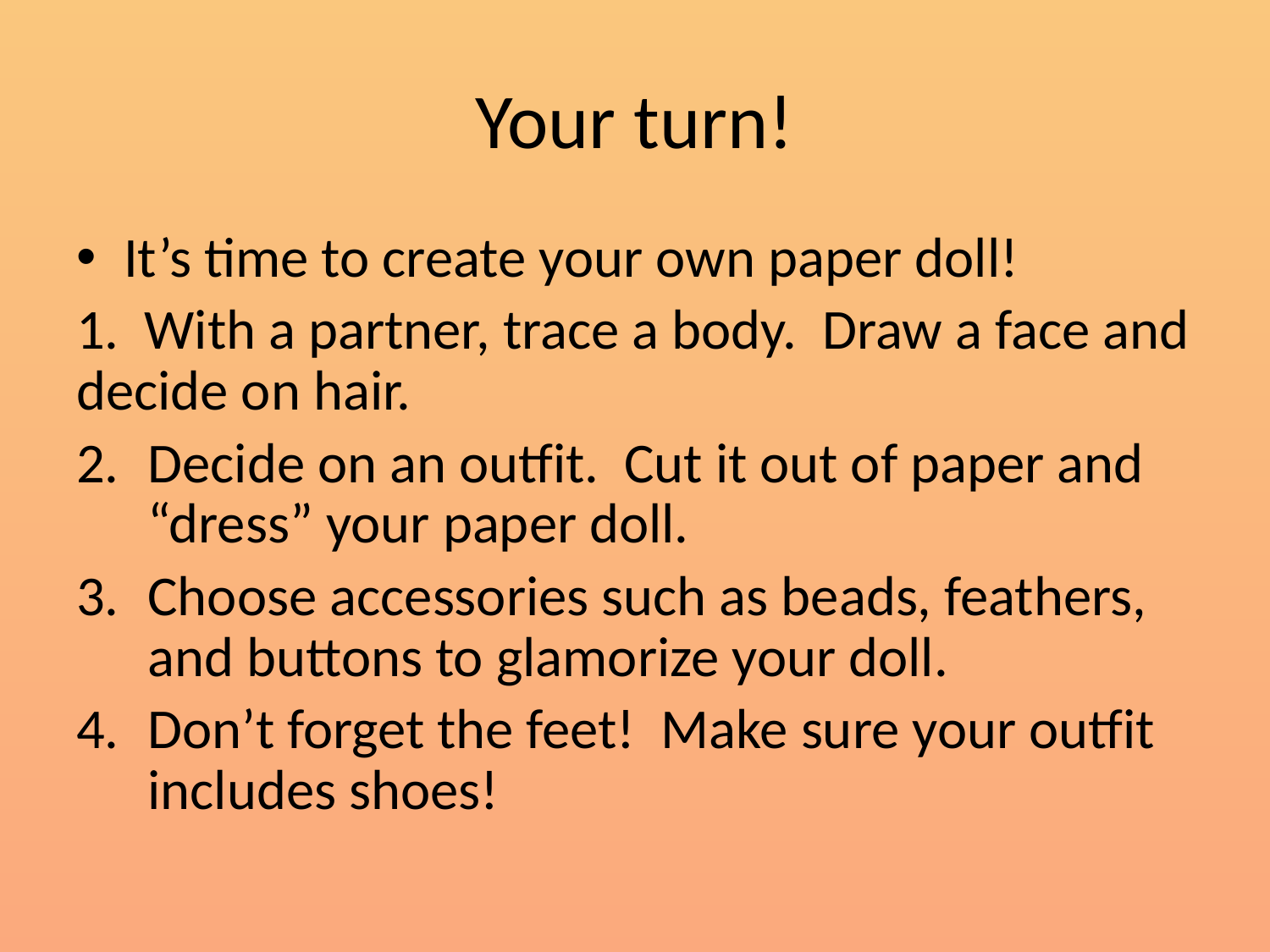

# Your turn!
It’s time to create your own paper doll!
1.  With a partner, trace a body.  Draw a face and decide on hair.
Decide on an outfit.  Cut it out of paper and “dress” your paper doll.
Choose accessories such as beads, feathers, and buttons to glamorize your doll.
Don’t forget the feet!  Make sure your outfit includes shoes!